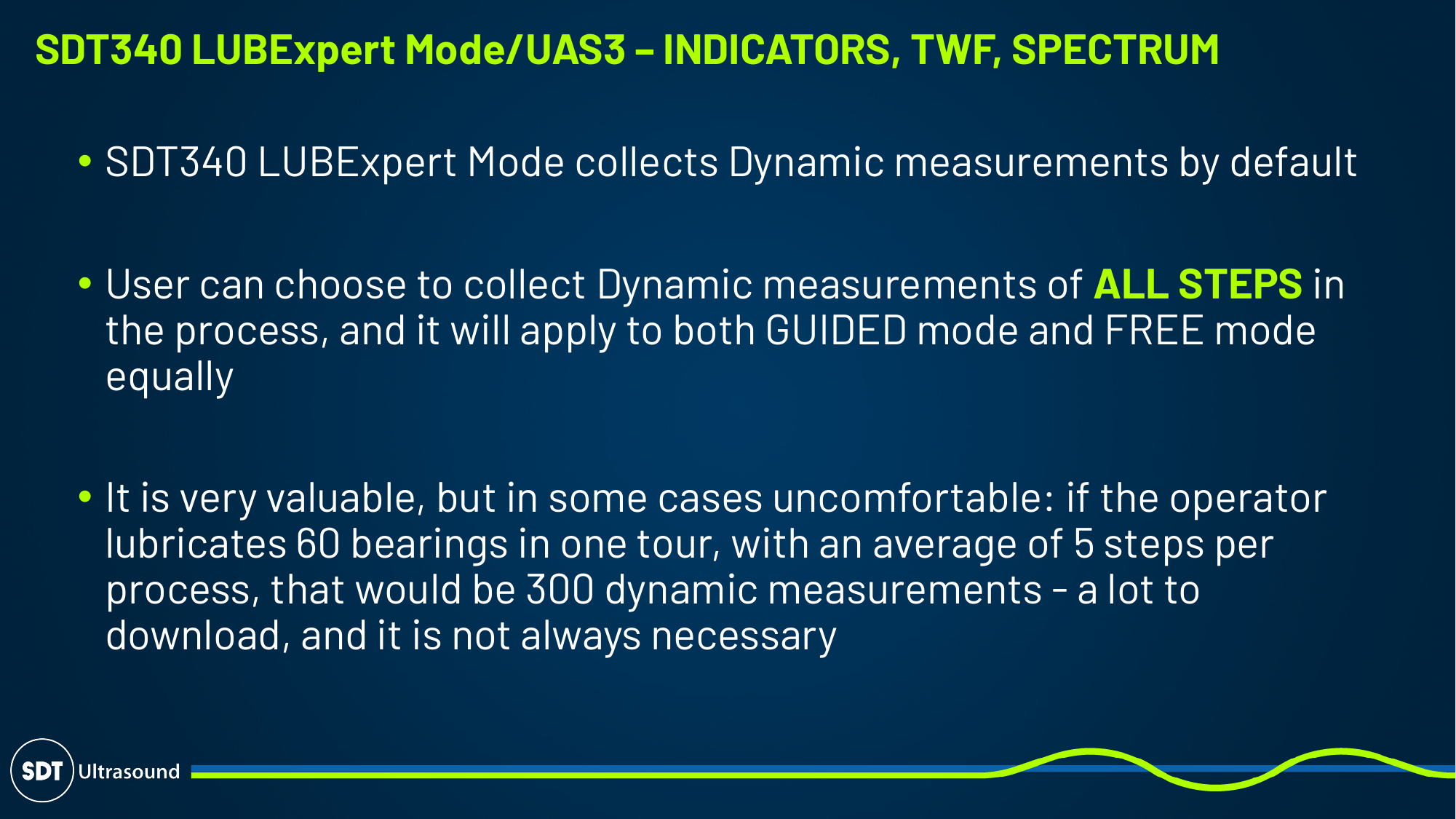

# SDT340 LUBExpert Mode/UAS3 – INDICATORS, TWF, SPECTRUM
SDT340 LUBExpert Mode collects Dynamic measurements by default

User can choose to collect Dynamic measurements of ALL STEPS in the process, and it will apply to both GUIDED mode and FREE mode equally

It is very valuable, but in some cases uncomfortable: if the operator lubricates 60 bearings in one tour, with an average of 5 steps per process, that would be 300 dynamic measurements - a lot to download, and it is not always necessary